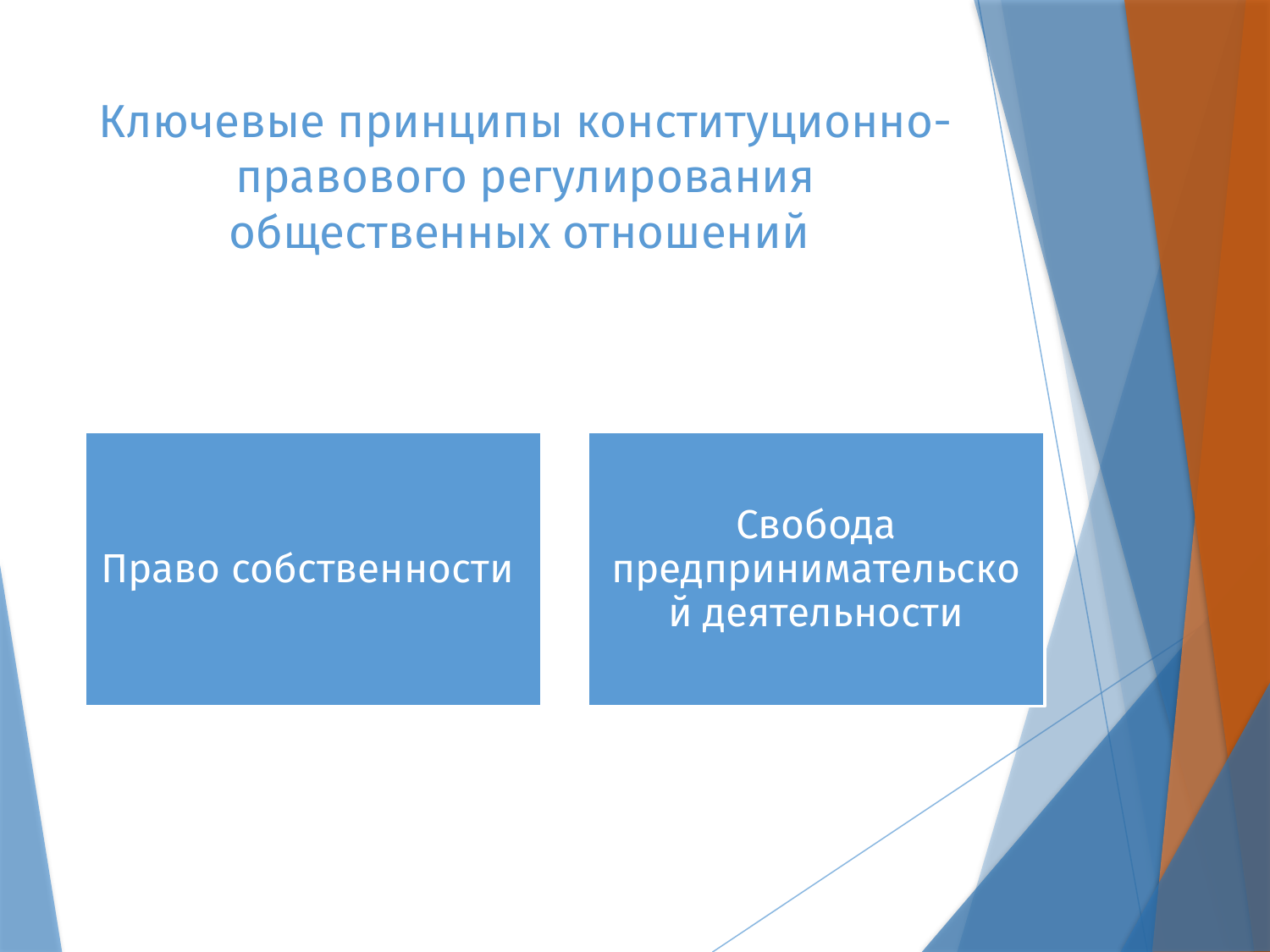

# Ключевые принципы конституционно-правового регулирования общественных отношений
Право собственности
Свобода предпринимательской деятельности